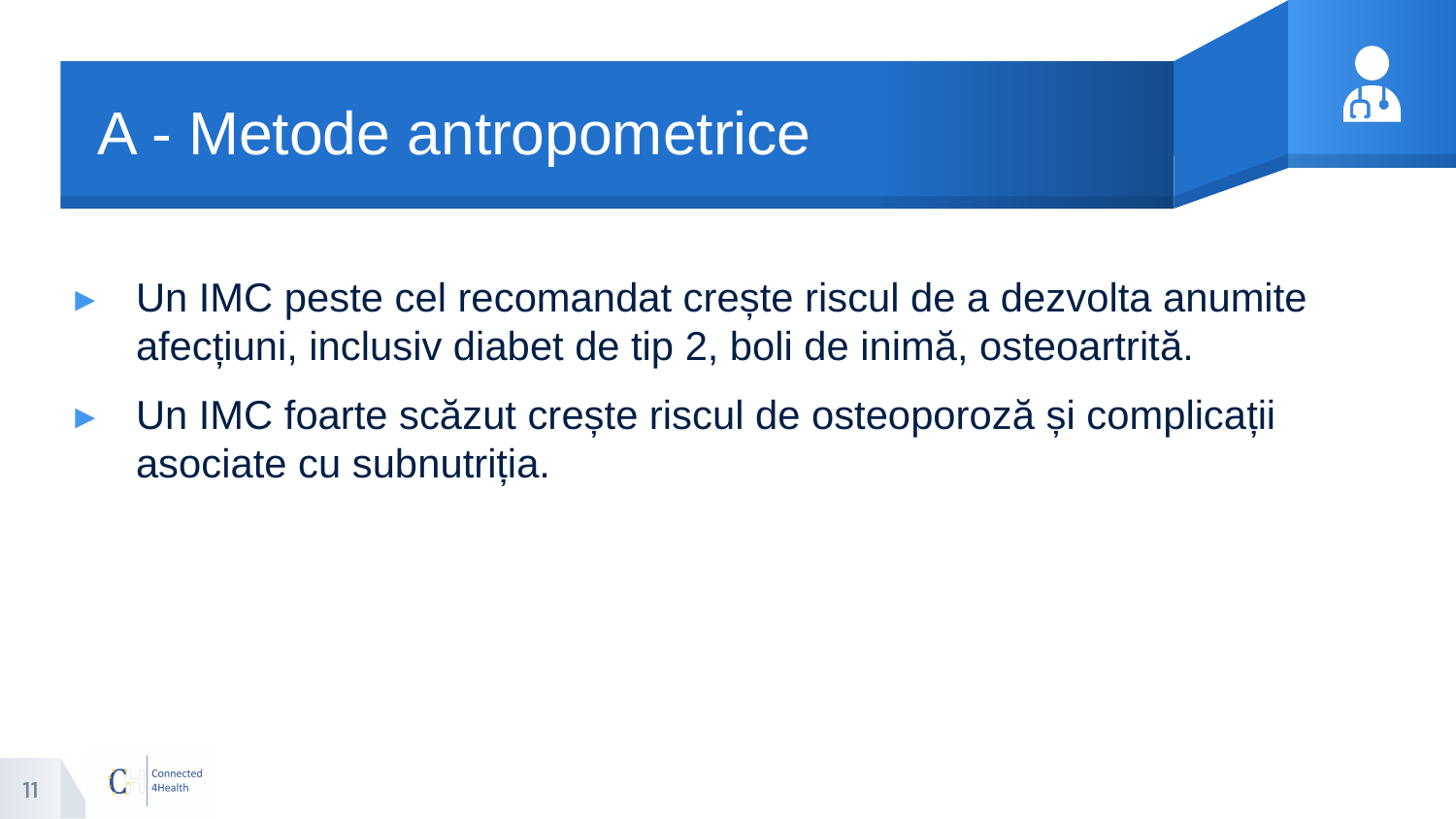

# A - Metode antropometrice
Un IMC peste cel recomandat crește riscul de a dezvolta anumite afecțiuni, inclusiv diabet de tip 2, boli de inimă, osteoartrită.
Un IMC foarte scăzut crește riscul de osteoporoză și complicații asociate cu subnutriția.

11